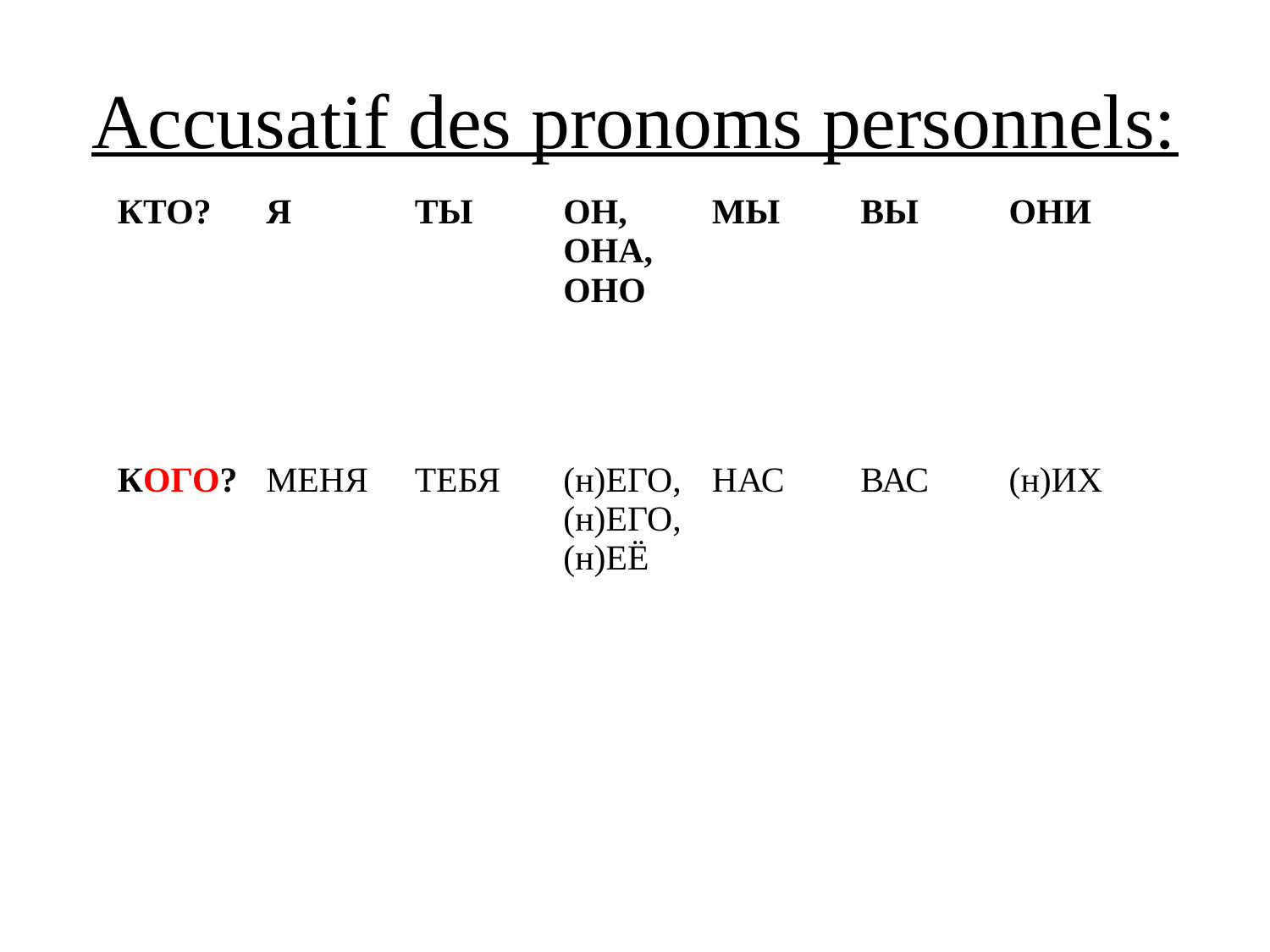

# Accusatif des pronoms personnels:
| КТО? | Я | ТЫ | ОН, ОНА, ОНО | МЫ | ВЫ | ОНИ |
| --- | --- | --- | --- | --- | --- | --- |
| КОГО? | МЕНЯ | ТЕБЯ | (н)ЕГО, (н)ЕГО, (н)ЕЁ | НАС | ВАС | (н)ИХ |